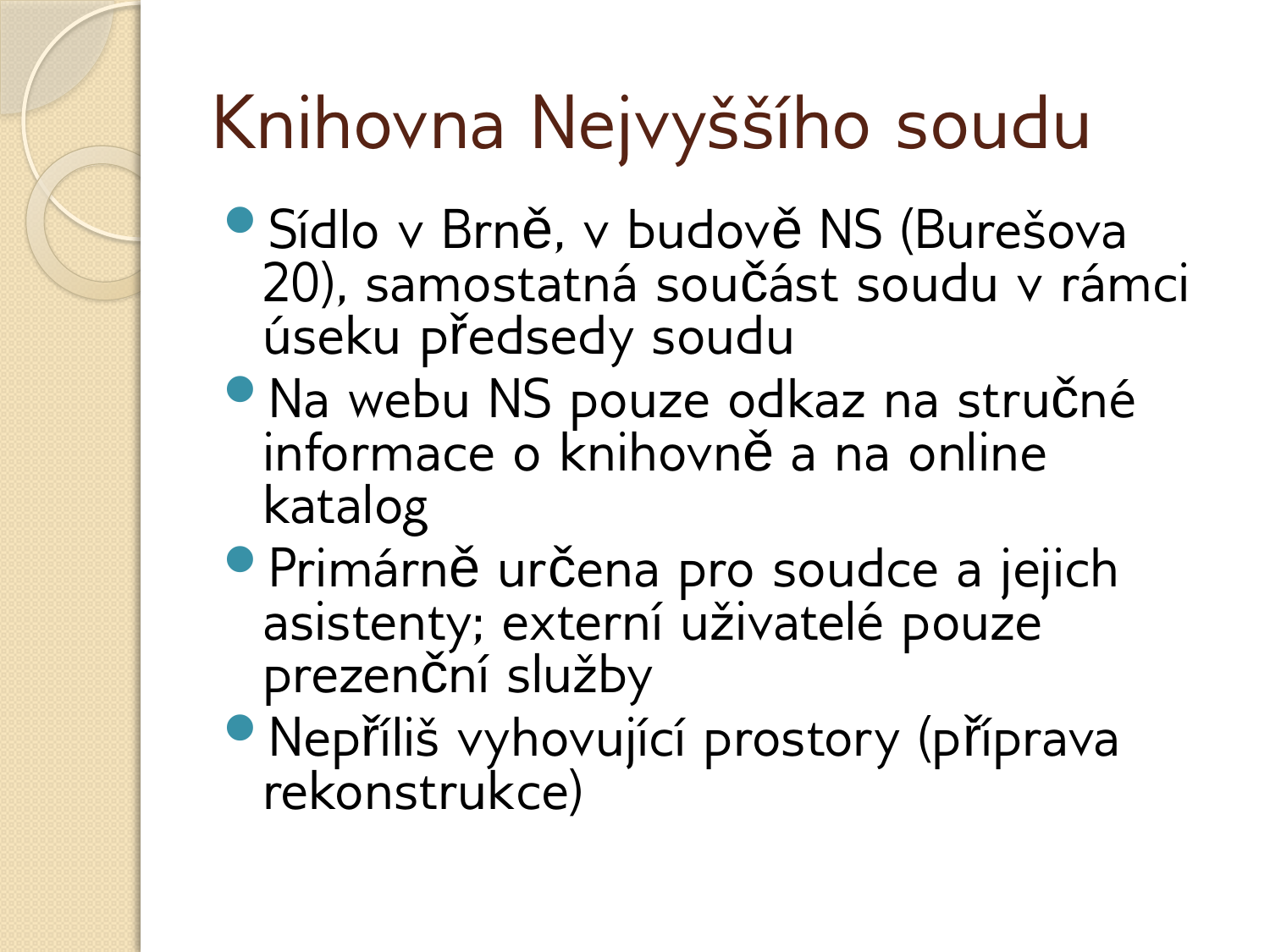

# Knihovna Nejvyššího soudu
Sídlo v Brně, v budově NS (Burešova 20), samostatná součást soudu v rámci úseku předsedy soudu
Na webu NS pouze odkaz na stručné informace o knihovně a na online katalog
Primárně určena pro soudce a jejich asistenty; externí uživatelé pouze prezenční služby
Nepříliš vyhovující prostory (příprava rekonstrukce)